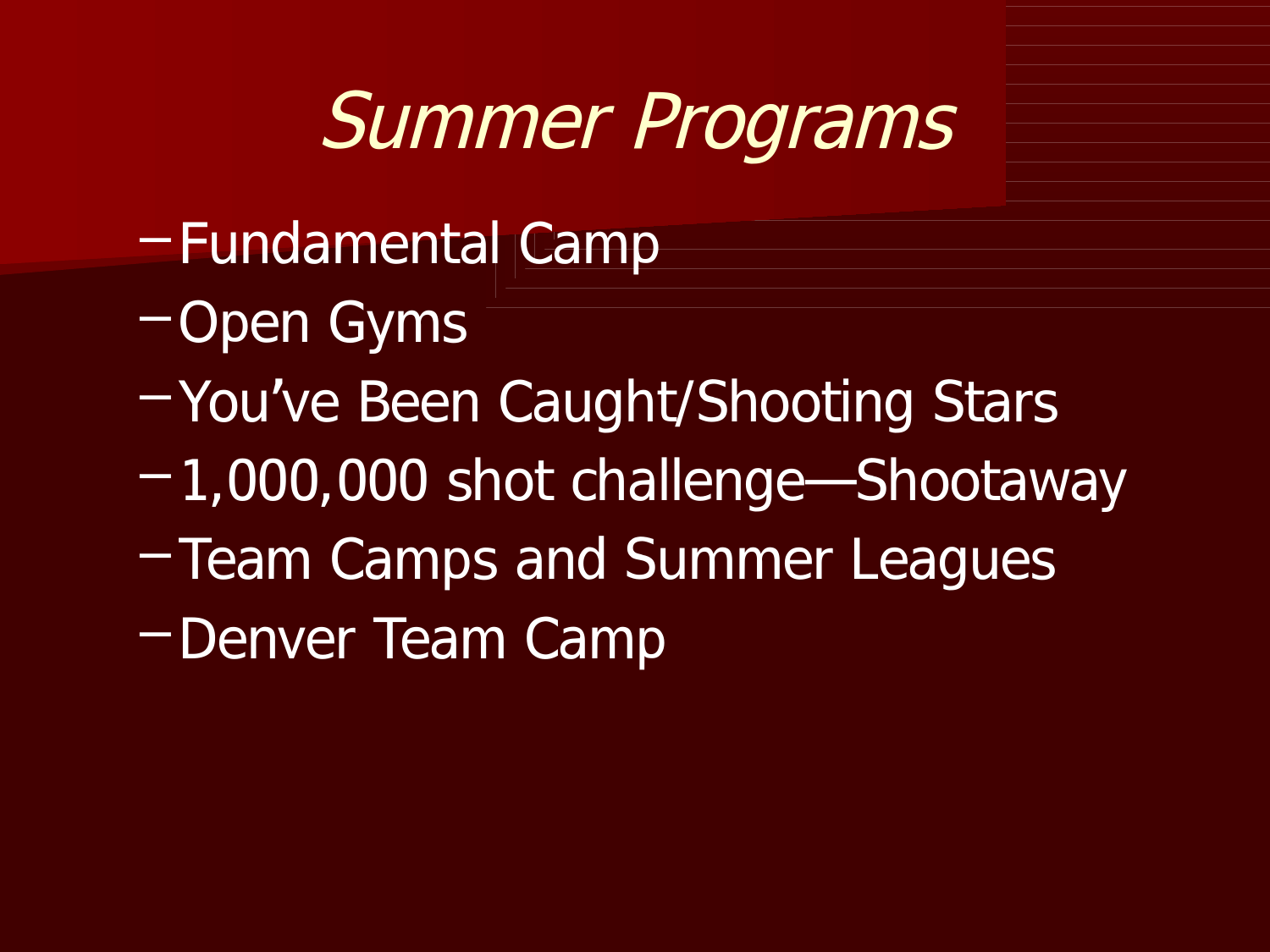

# Summer Programs
Fundamental Camp
Open Gyms
You’ve Been Caught/Shooting Stars
1,000,000 shot challenge—Shootaway
Team Camps and Summer Leagues
Denver Team Camp